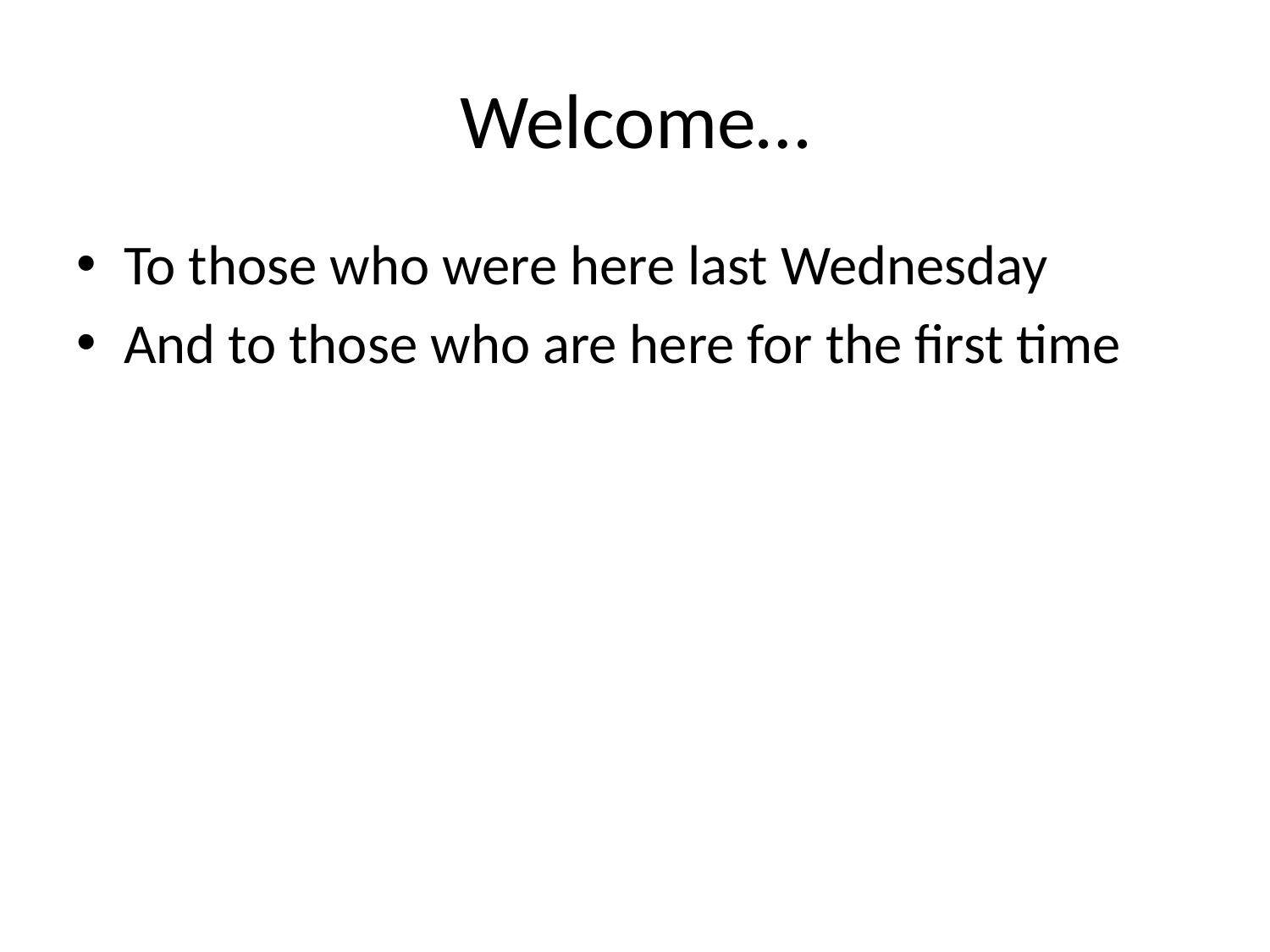

# Welcome…
To those who were here last Wednesday
And to those who are here for the first time